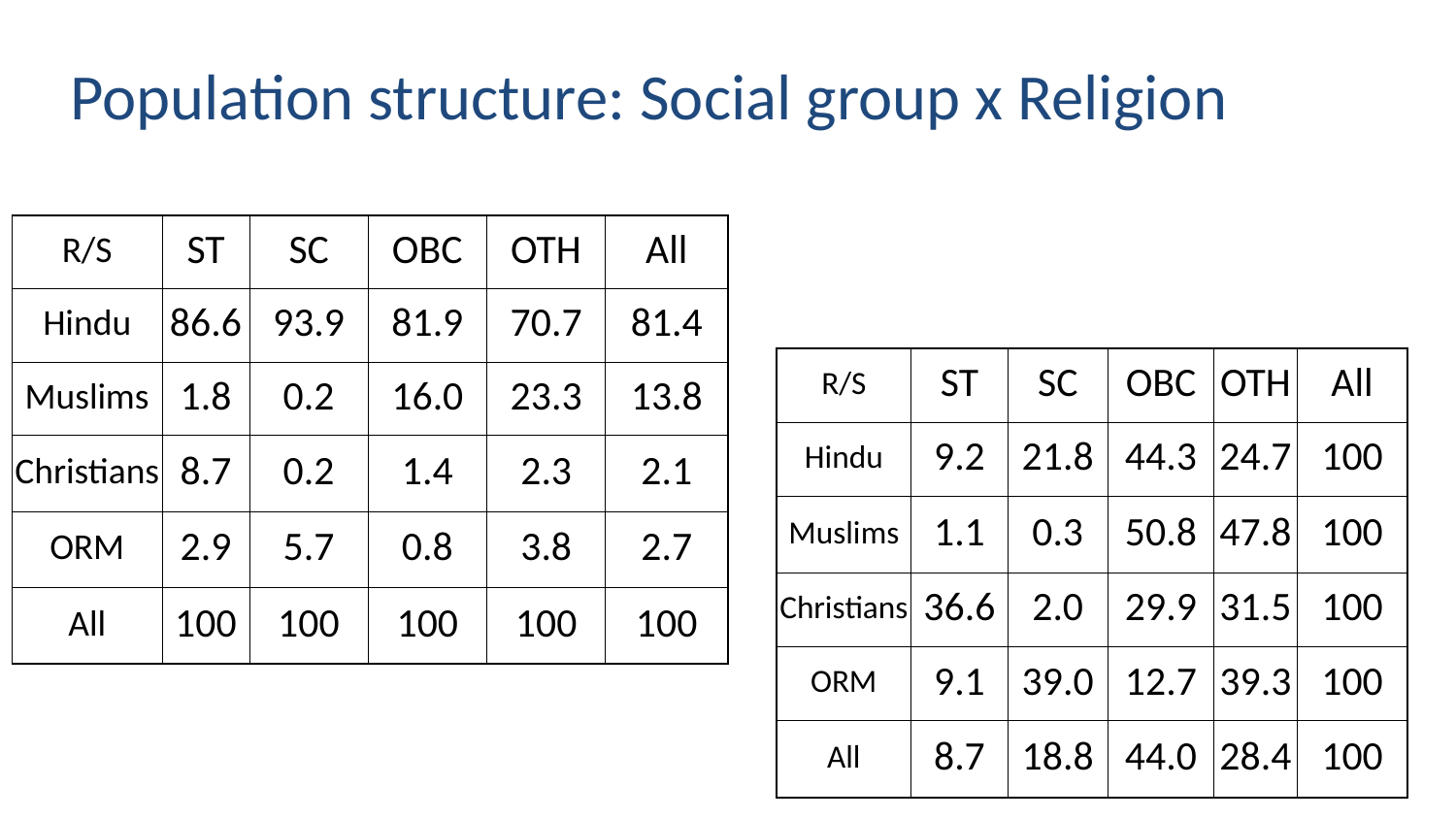

Population structure: Social group x Religion
| R/S | ST | SC | OBC | OTH | All |
| --- | --- | --- | --- | --- | --- |
| Hindu | 86.6 | 93.9 | 81.9 | 70.7 | 81.4 |
| Muslims | 1.8 | 0.2 | 16.0 | 23.3 | 13.8 |
| Christians | 8.7 | 0.2 | 1.4 | 2.3 | 2.1 |
| ORM | 2.9 | 5.7 | 0.8 | 3.8 | 2.7 |
| All | 100 | 100 | 100 | 100 | 100 |
| R/S | ST | SC | OBC | OTH | All |
| --- | --- | --- | --- | --- | --- |
| Hindu | 9.2 | 21.8 | 44.3 | 24.7 | 100 |
| Muslims | 1.1 | 0.3 | 50.8 | 47.8 | 100 |
| Christians | 36.6 | 2.0 | 29.9 | 31.5 | 100 |
| ORM | 9.1 | 39.0 | 12.7 | 39.3 | 100 |
| All | 8.7 | 18.8 | 44.0 | 28.4 | 100 |